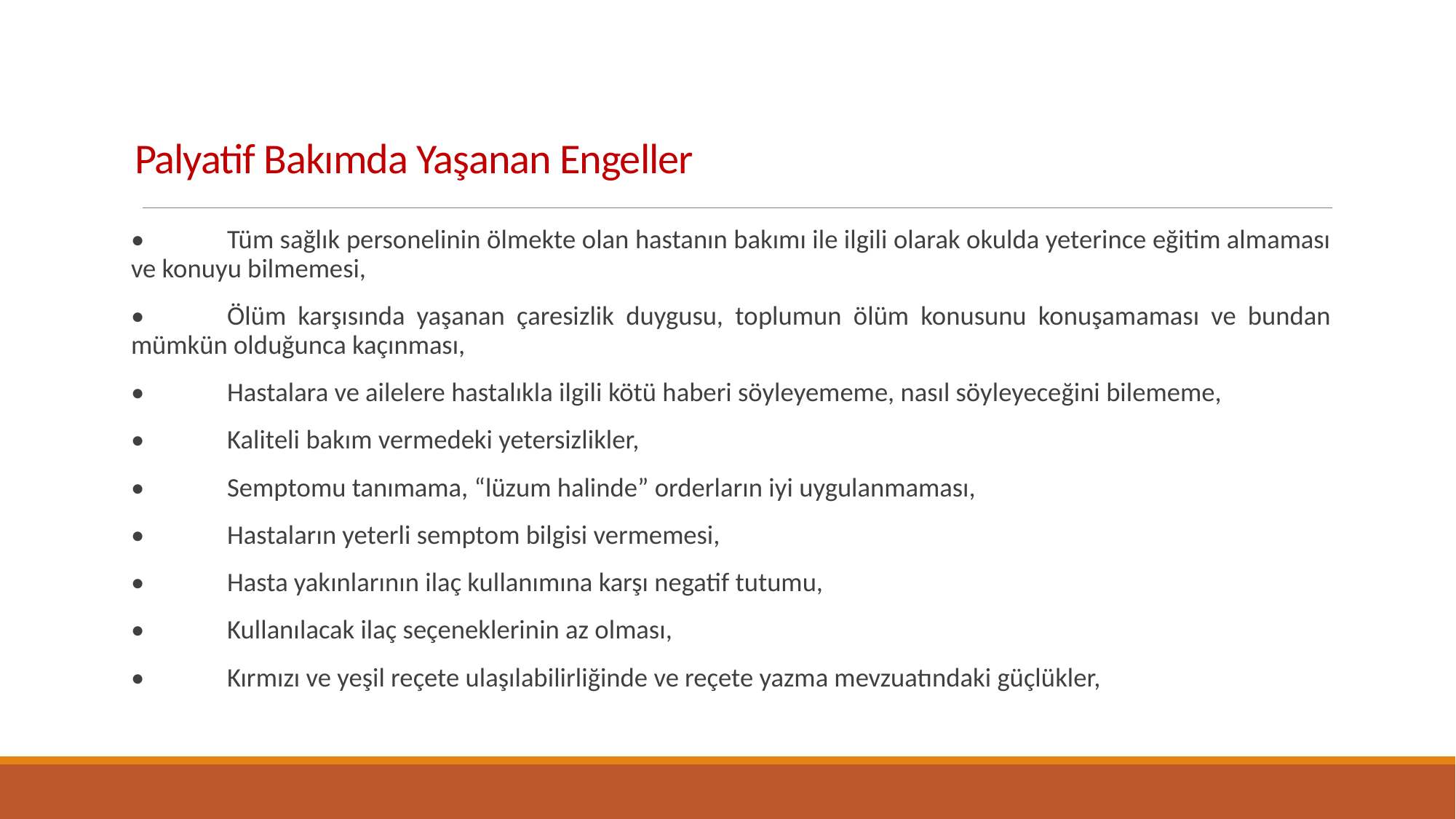

# Palyatif Bakımda Yaşanan Engeller
•	Tüm sağlık personelinin ölmekte olan hastanın bakımı ile ilgili olarak okulda yeterince eğitim almaması ve konuyu bilmemesi,
•	Ölüm karşısında yaşanan çaresizlik duygusu, toplumun ölüm konusunu konuşamaması ve bundan mümkün olduğunca kaçınması,
•	Hastalara ve ailelere hastalıkla ilgili kötü haberi söyleyememe, nasıl söyleyeceğini bilememe,
•	Kaliteli bakım vermedeki yetersizlikler,
•	Semptomu tanımama, “lüzum halinde” orderların iyi uygulanmaması,
•	Hastaların yeterli semptom bilgisi vermemesi,
•	Hasta yakınlarının ilaç kullanımına karşı negatif tutumu,
•	Kullanılacak ilaç seçeneklerinin az olması,
•	Kırmızı ve yeşil reçete ulaşılabilirliğinde ve reçete yazma mevzuatındaki güçlükler,